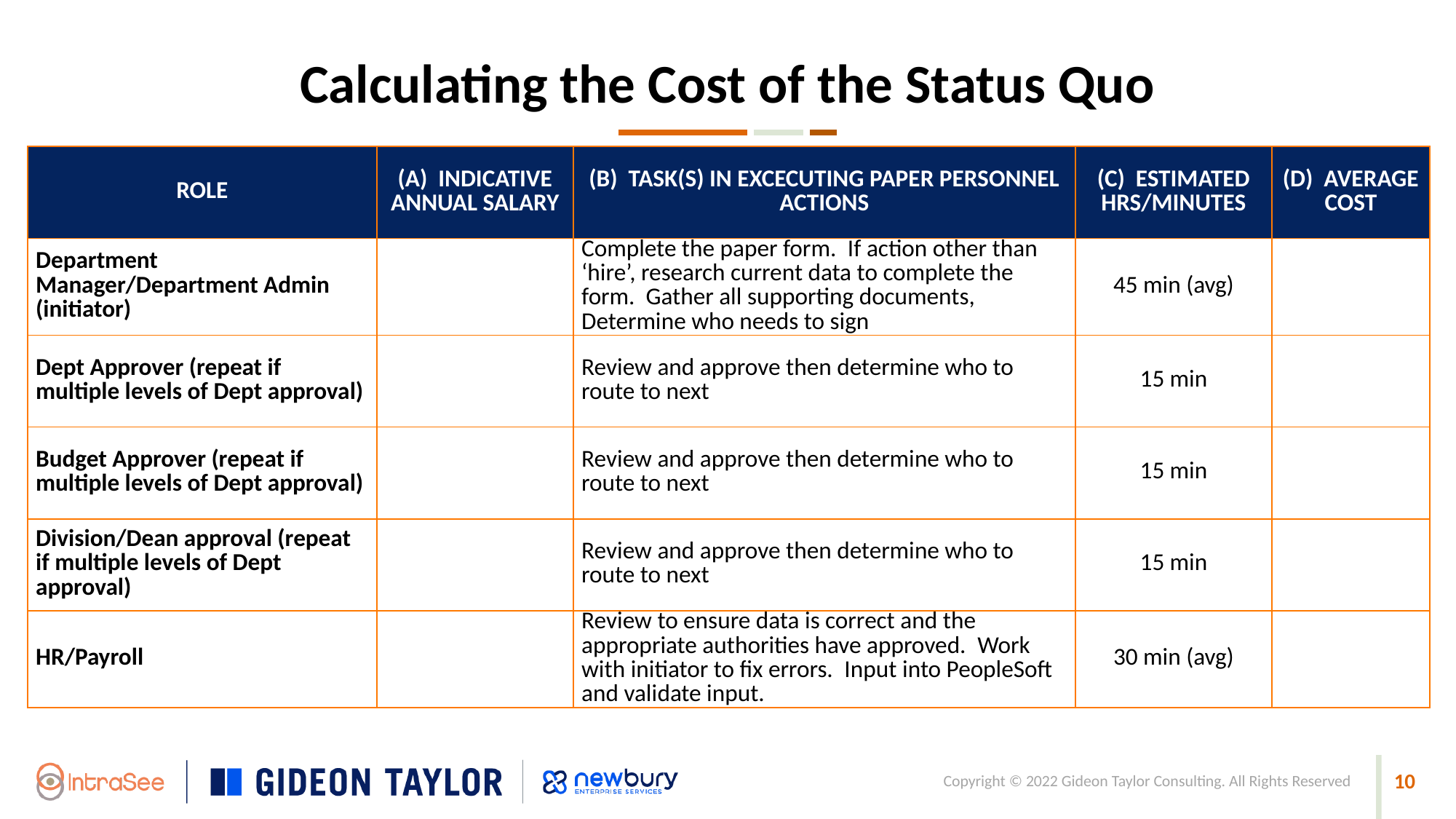

Calculating the Cost of the Status Quo
| ROLE | (A)  INDICATIVE ANNUAL SALARY | (B)  TASK(S) IN EXCECUTING PAPER PERSONNEL ACTIONS | (C)  ESTIMATED HRS/MINUTES | (D)  AVERAGE COST |
| --- | --- | --- | --- | --- |
| Department Manager/Department Admin (initiator) |  | Complete the paper form.  If action other than ‘hire’, research current data to complete the form.  Gather all supporting documents, Determine who needs to sign | 45 min (avg) |  |
| Dept Approver (repeat if multiple levels of Dept approval) |  | Review and approve then determine who to route to next | 15 min |  |
| Budget Approver (repeat if multiple levels of Dept approval) |  | Review and approve then determine who to route to next | 15 min |  |
| Division/Dean approval (repeat if multiple levels of Dept approval) |  | Review and approve then determine who to route to next | 15 min |  |
| HR/Payroll |  | Review to ensure data is correct and the appropriate authorities have approved.  Work with initiator to fix errors.  Input into PeopleSoft and validate input. | 30 min (avg) |  |